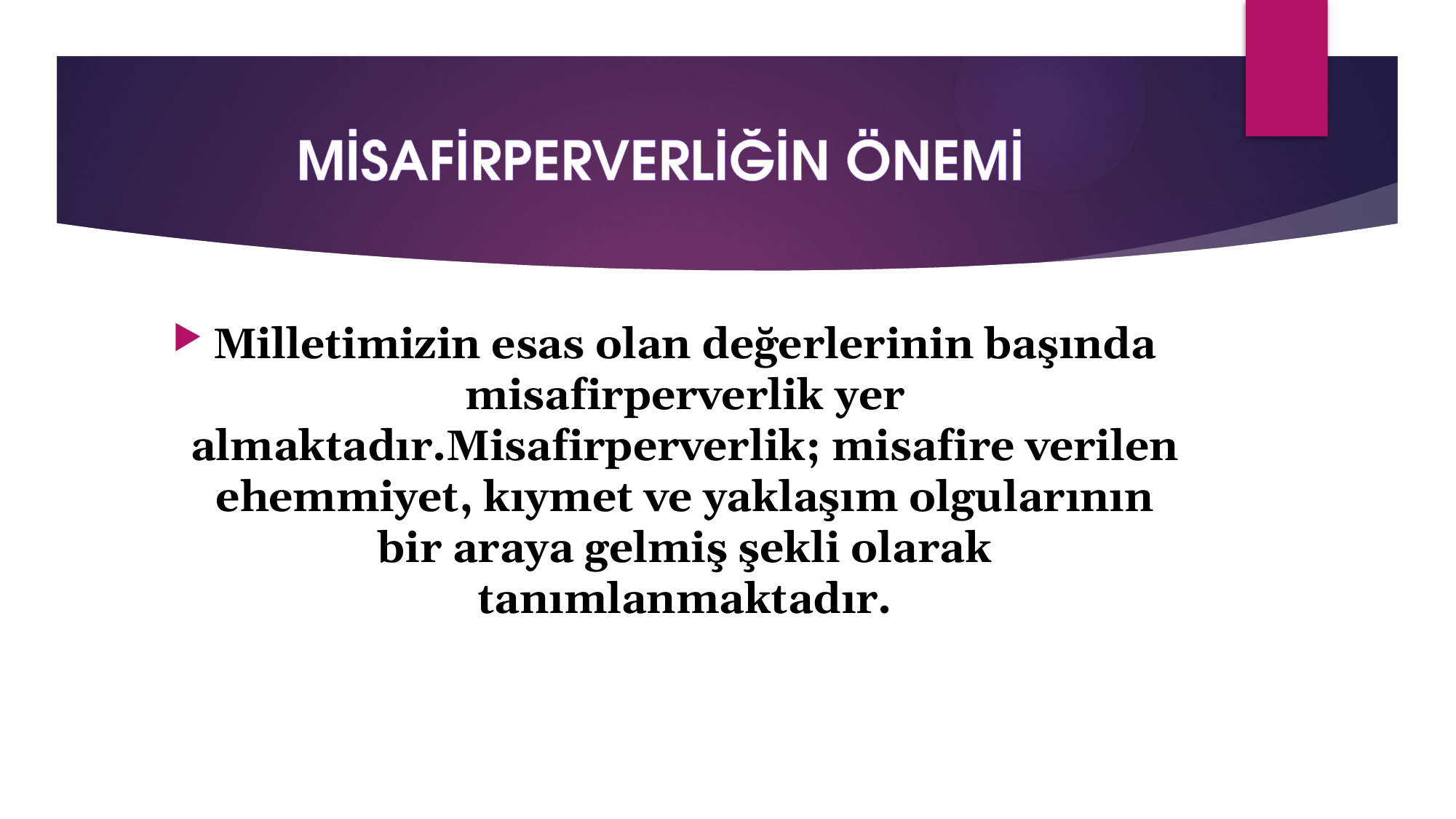

# MİSAFİRPERVERLİĞİN ÖNEMİ
Milletimizin esas olan değerlerinin başında misafirperverlik yer almaktadır.Misafirperverlik; misafire verilen ehemmiyet, kıymet ve yaklaşım olgularının bir araya gelmiş şekli olarak tanımlanmaktadır.